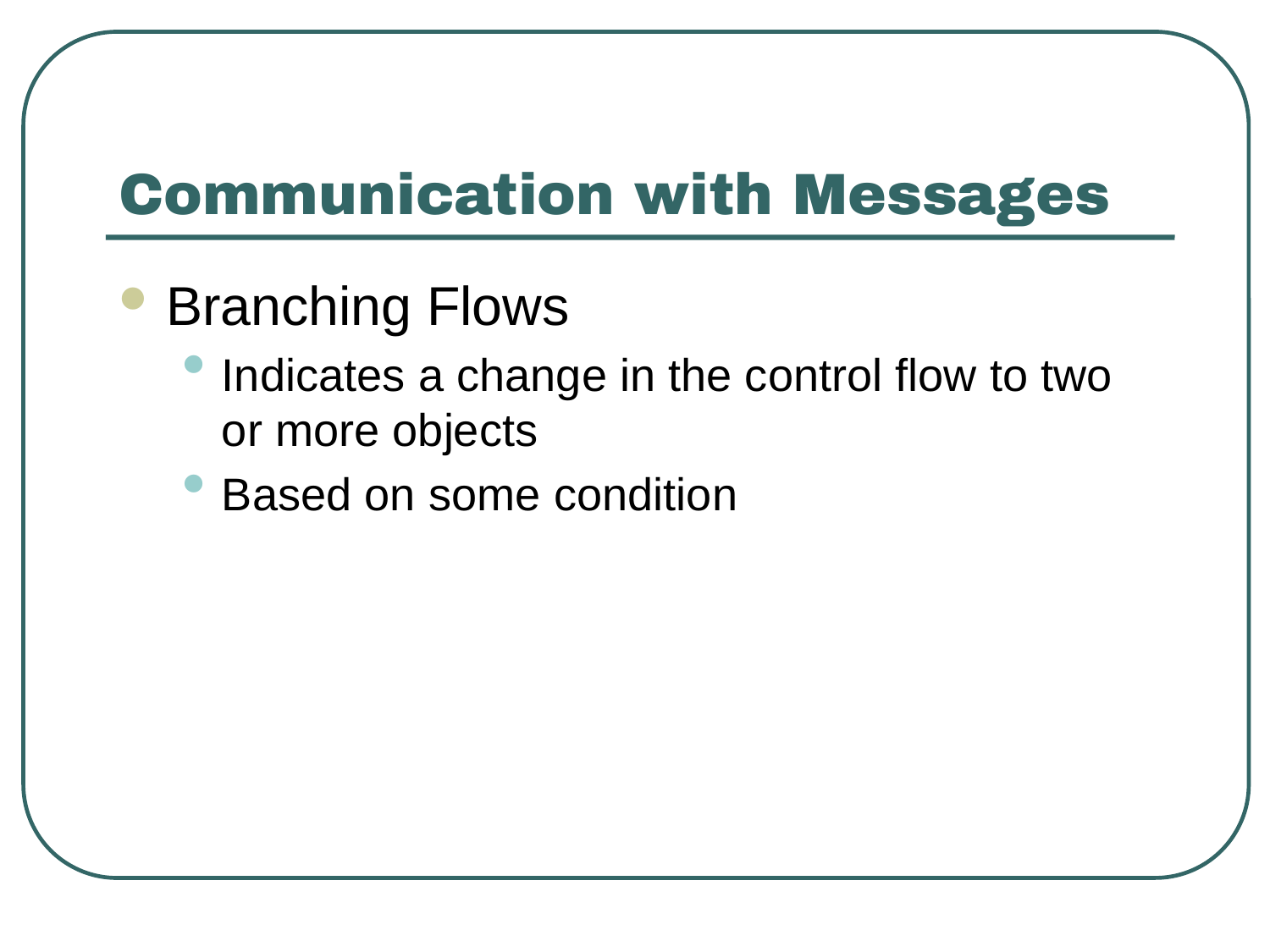

# Communication with Messages
Branching Flows
Indicates a change in the control flow to two or more objects
Based on some condition